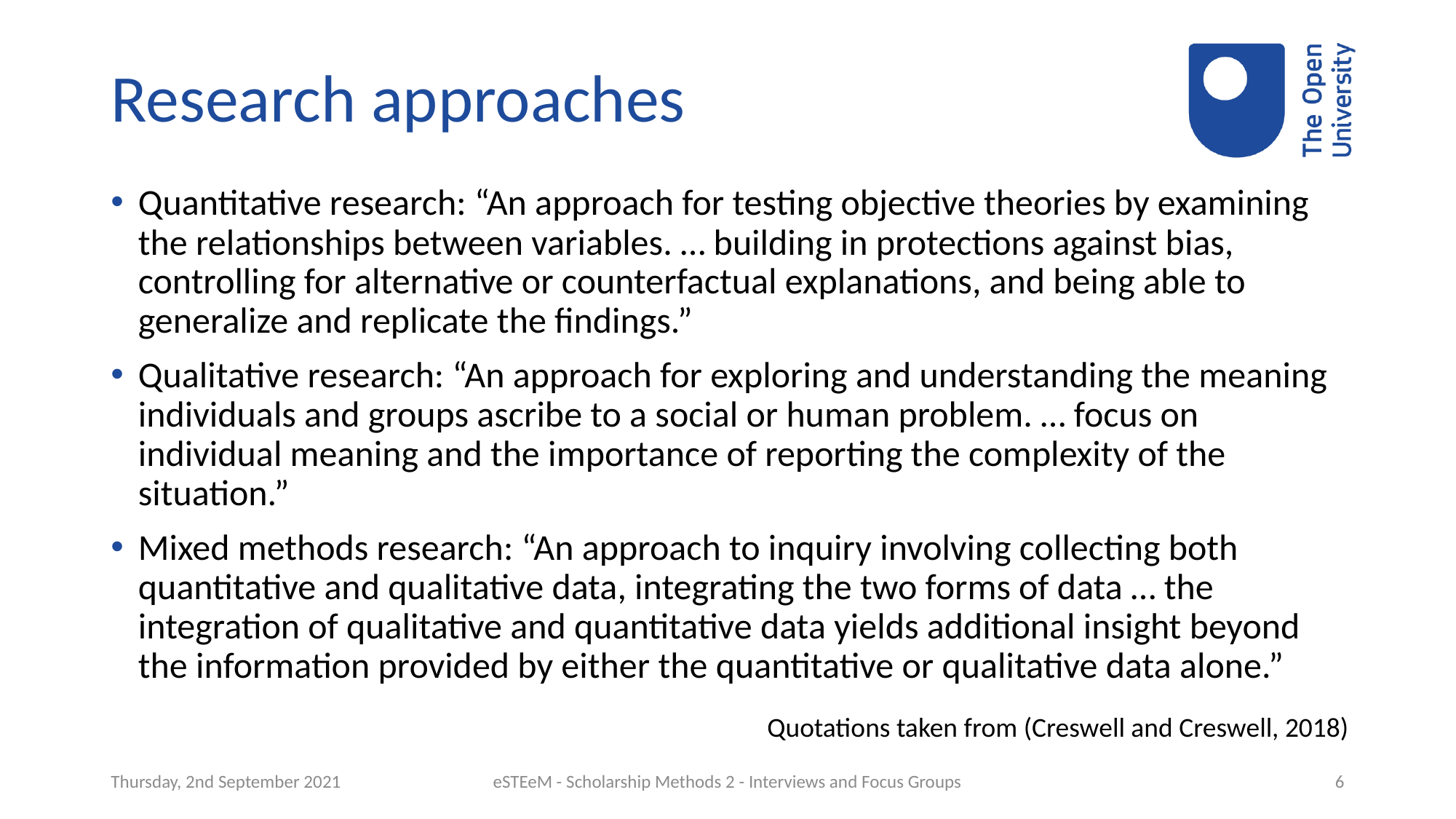

# Research approaches
Quantitative research: “An approach for testing objective theories by examining the relationships between variables. … building in protections against bias, controlling for alternative or counterfactual explanations, and being able to generalize and replicate the findings.”
Qualitative research: “An approach for exploring and understanding the meaning individuals and groups ascribe to a social or human problem. … focus on individual meaning and the importance of reporting the complexity of the situation.”
Mixed methods research: “An approach to inquiry involving collecting both quantitative and qualitative data, integrating the two forms of data … the integration of qualitative and quantitative data yields additional insight beyond the information provided by either the quantitative or qualitative data alone.”
Quotations taken from (Creswell and Creswell, 2018)
Thursday, 2nd September 2021
eSTEeM - Scholarship Methods 2 - Interviews and Focus Groups
6